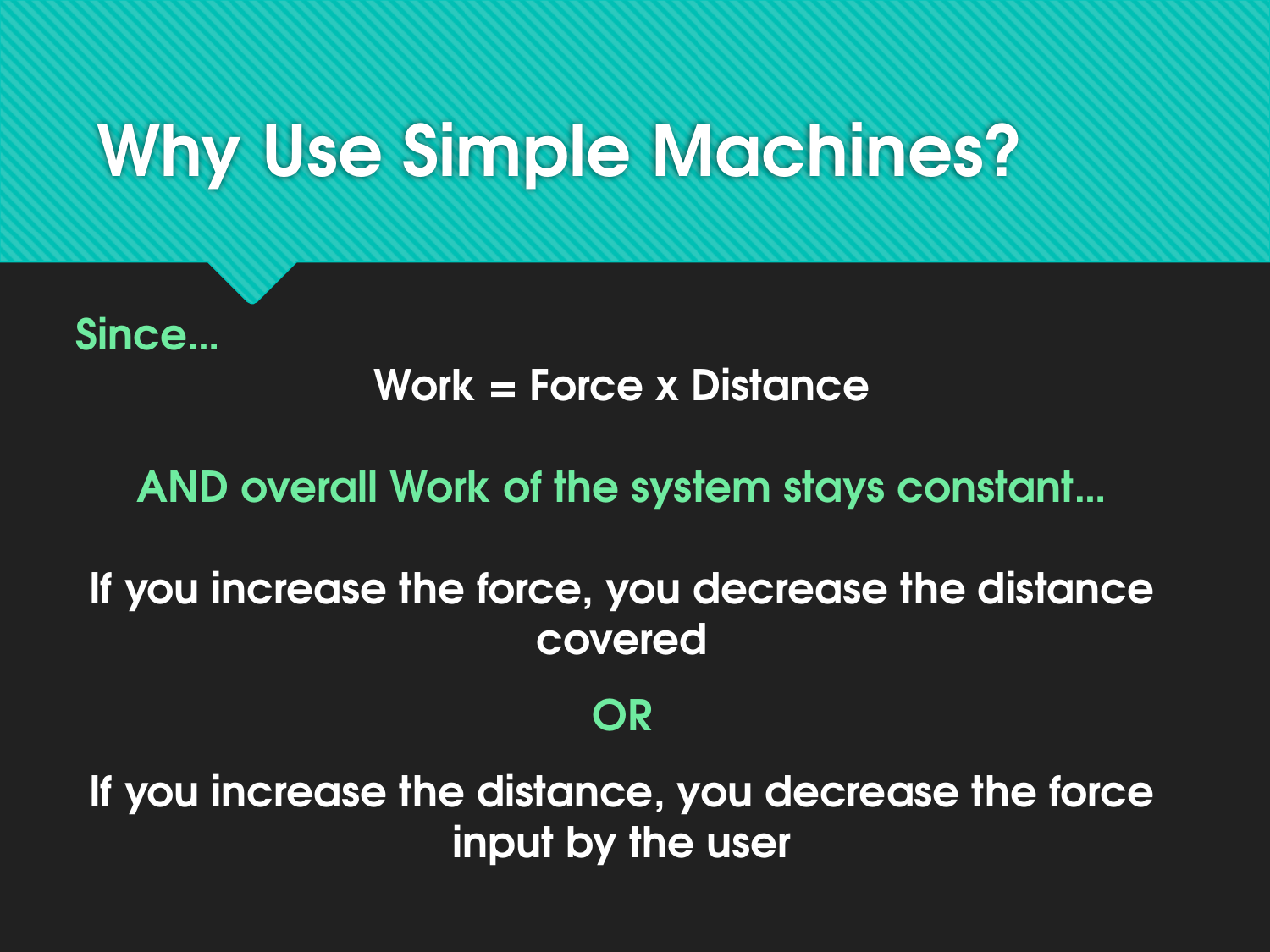

# Why Use Simple Machines?
Since…
Work = Force x Distance

AND overall Work of the system stays constant…

If you increase the force, you decrease the distance covered

OR

If you increase the distance, you decrease the force input by the user